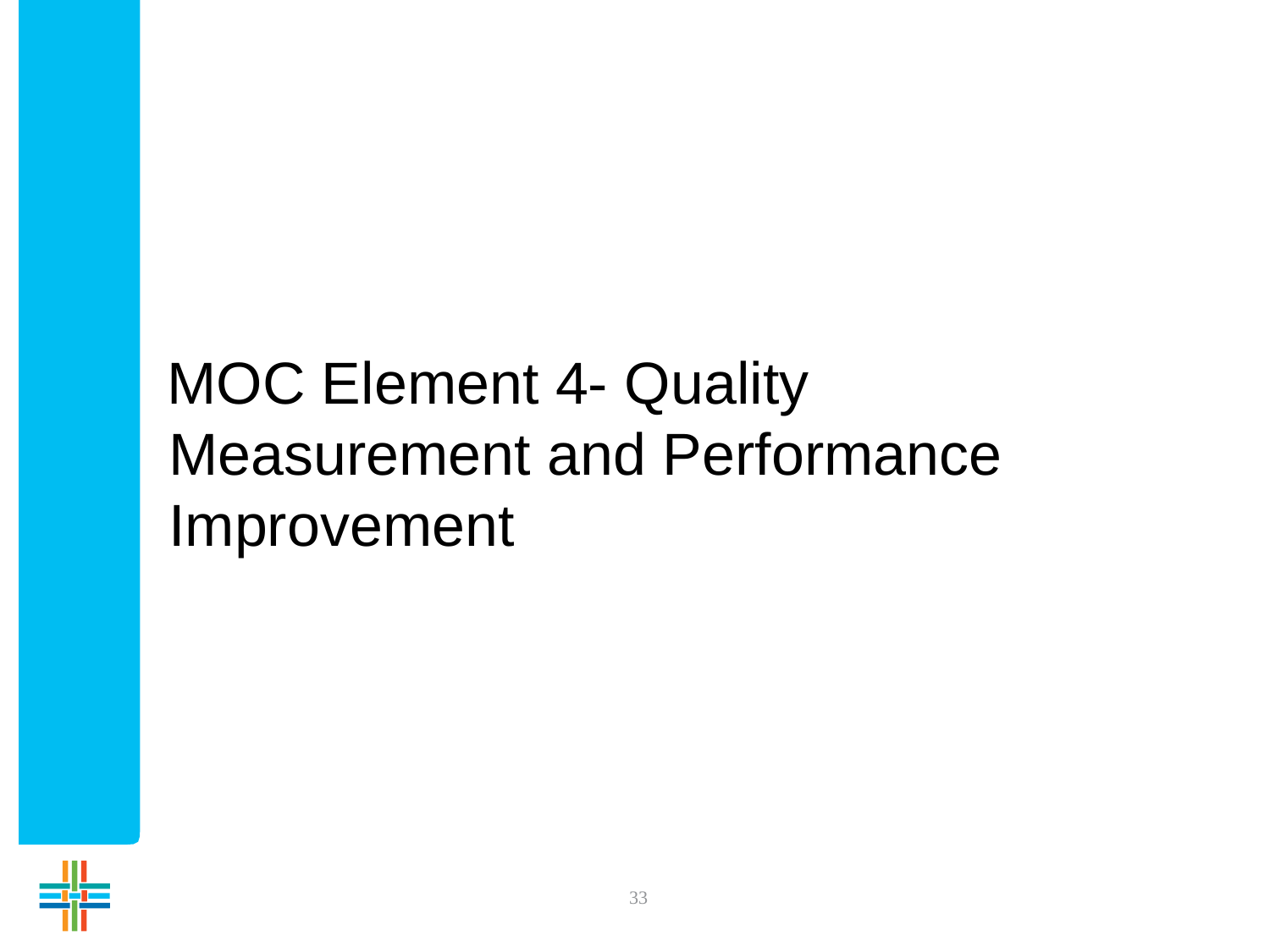

MOC Element 4- Quality Measurement and Performance Improvement

33